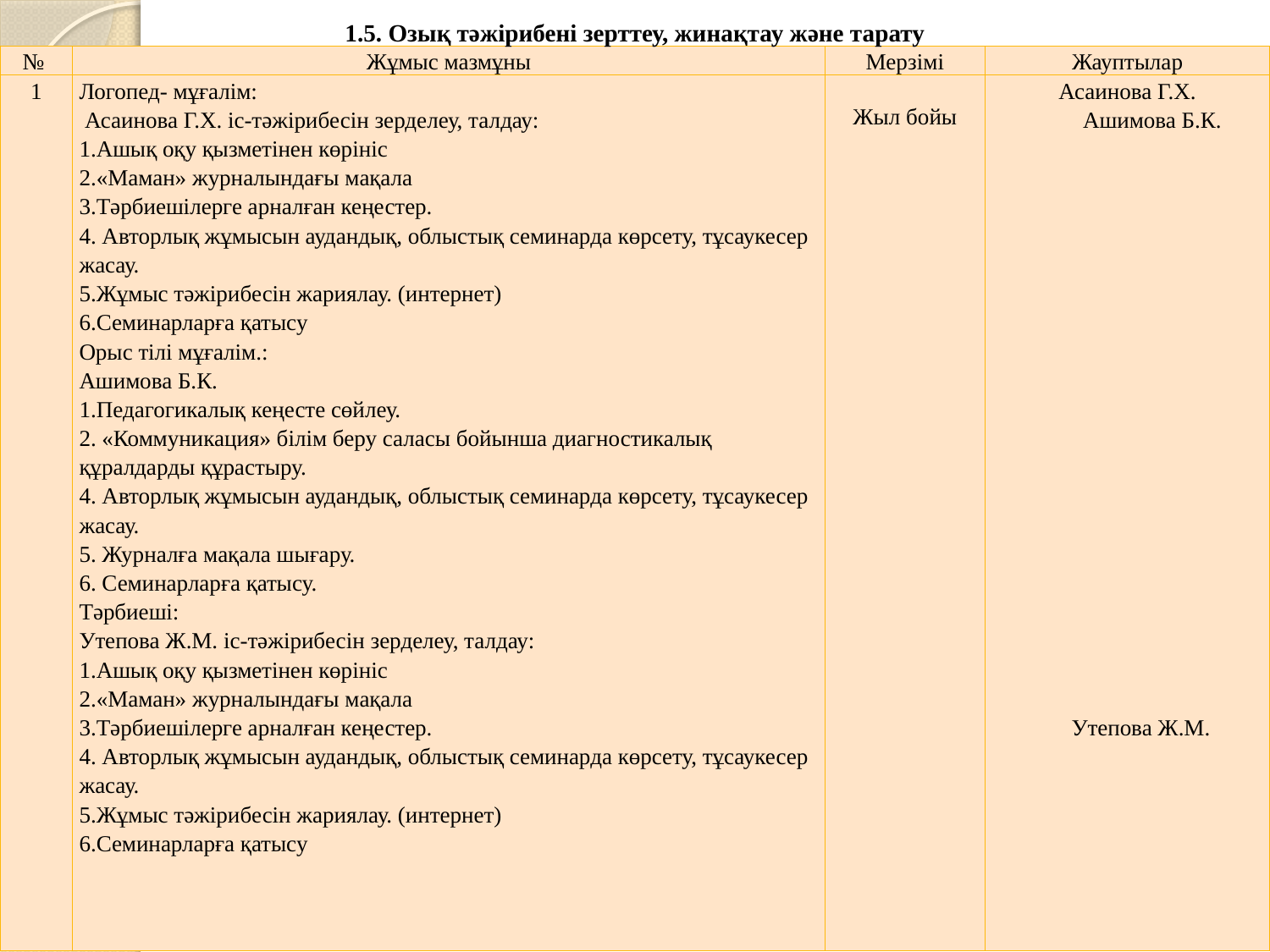

1.5. Озық тәжірибені зерттеу, жинақтау және тарату
| № | Жұмыс мазмұны | Мерзімі | Жауптылар |
| --- | --- | --- | --- |
| 1 | Логопед- мұғалім: Асаинова Г.Х. іс-тәжірибесін зерделеу, талдау: 1.Ашық оқу қызметінен көрініс 2.«Маман» журналындағы мақала 3.Тәрбиешілерге арналған кеңестер. 4. Авторлық жұмысын аудандық, облыстық семинарда көрсету, тұсаукесер жасау. 5.Жұмыс тәжірибесін жариялау. (интернет) 6.Семинарларға қатысу Орыс тілі мұғалім.: Ашимова Б.К. 1.Педагогикалық кеңесте сөйлеу. 2. «Коммуникация» білім беру саласы бойынша диагностикалық құралдарды құрастыру. 4. Авторлық жұмысын аудандық, облыстық семинарда көрсету, тұсаукесер жасау. 5. Журналға мақала шығару. 6. Семинарларға қатысу. Тәрбиеші: Утепова Ж.М. іс-тәжірибесін зерделеу, талдау: 1.Ашық оқу қызметінен көрініс 2.«Маман» журналындағы мақала 3.Тәрбиешілерге арналған кеңестер. 4. Авторлық жұмысын аудандық, облыстық семинарда көрсету, тұсаукесер жасау. 5.Жұмыс тәжірибесін жариялау. (интернет) 6.Семинарларға қатысу | Жыл бойы | Асаинова Г.Х. Ашимова Б.К. Утепова Ж.М. |